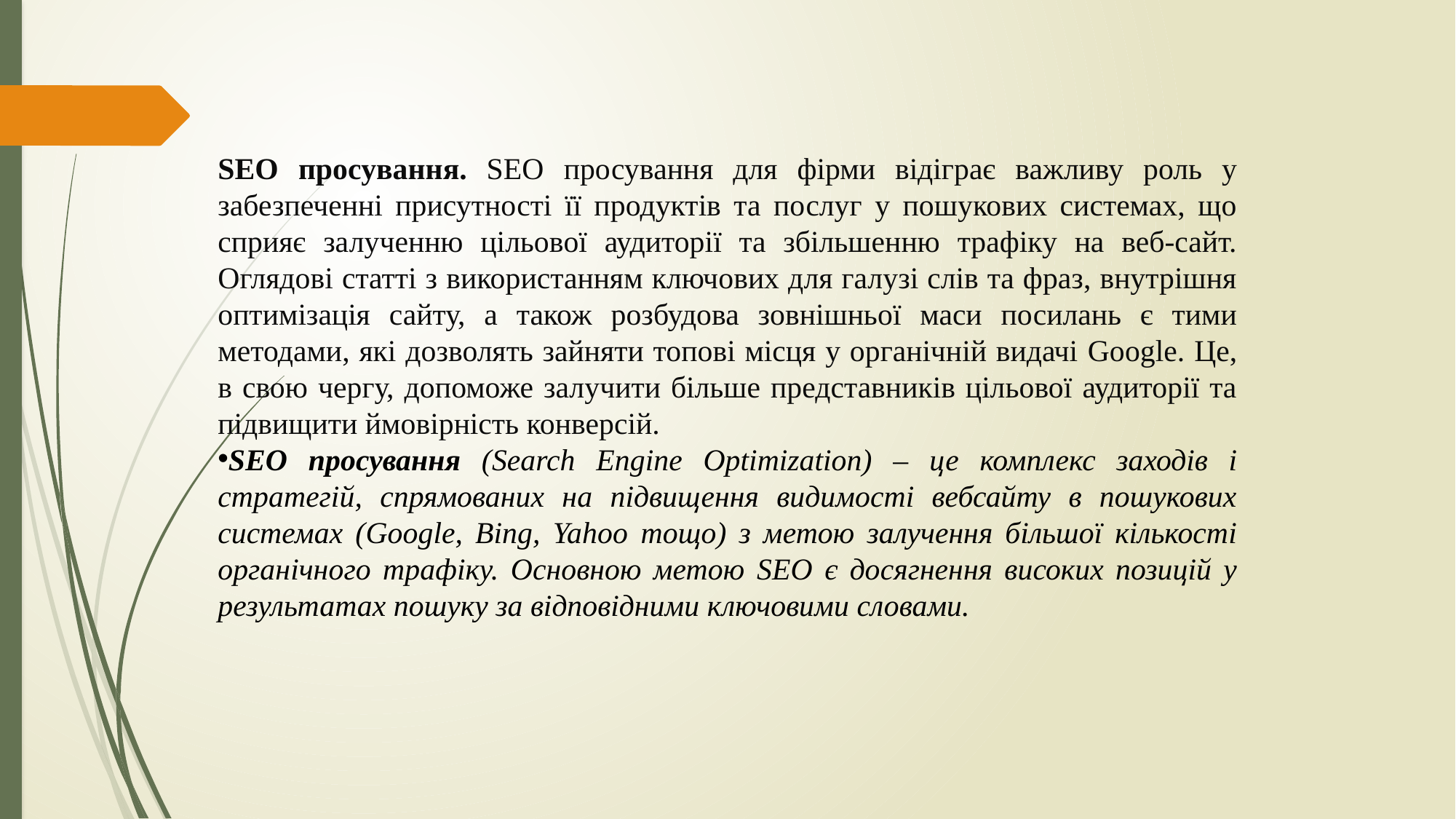

SEO просування. SEO просування для фірми відіграє важливу роль у забезпеченні присутності її продуктів та послуг у пошукових системах, що сприяє залученню цільової аудиторії та збільшенню трафіку на веб-сайт. Оглядові статті з використанням ключових для галузі слів та фраз, внутрішня оптимізація сайту, а також розбудова зовнішньої маси посилань є тими методами, які дозволять зайняти топові місця у органічній видачі Google. Це, в свою чергу, допоможе залучити більше представників цільової аудиторії та підвищити ймовірність конверсій.
SEO просування (Search Engine Optimization) – це комплекс заходів і стратегій, спрямованих на підвищення видимості вебсайту в пошукових системах (Google, Bing, Yahoo тощо) з метою залучення більшої кількості органічного трафіку. Основною метою SEO є досягнення високих позицій у результатах пошуку за відповідними ключовими словами.